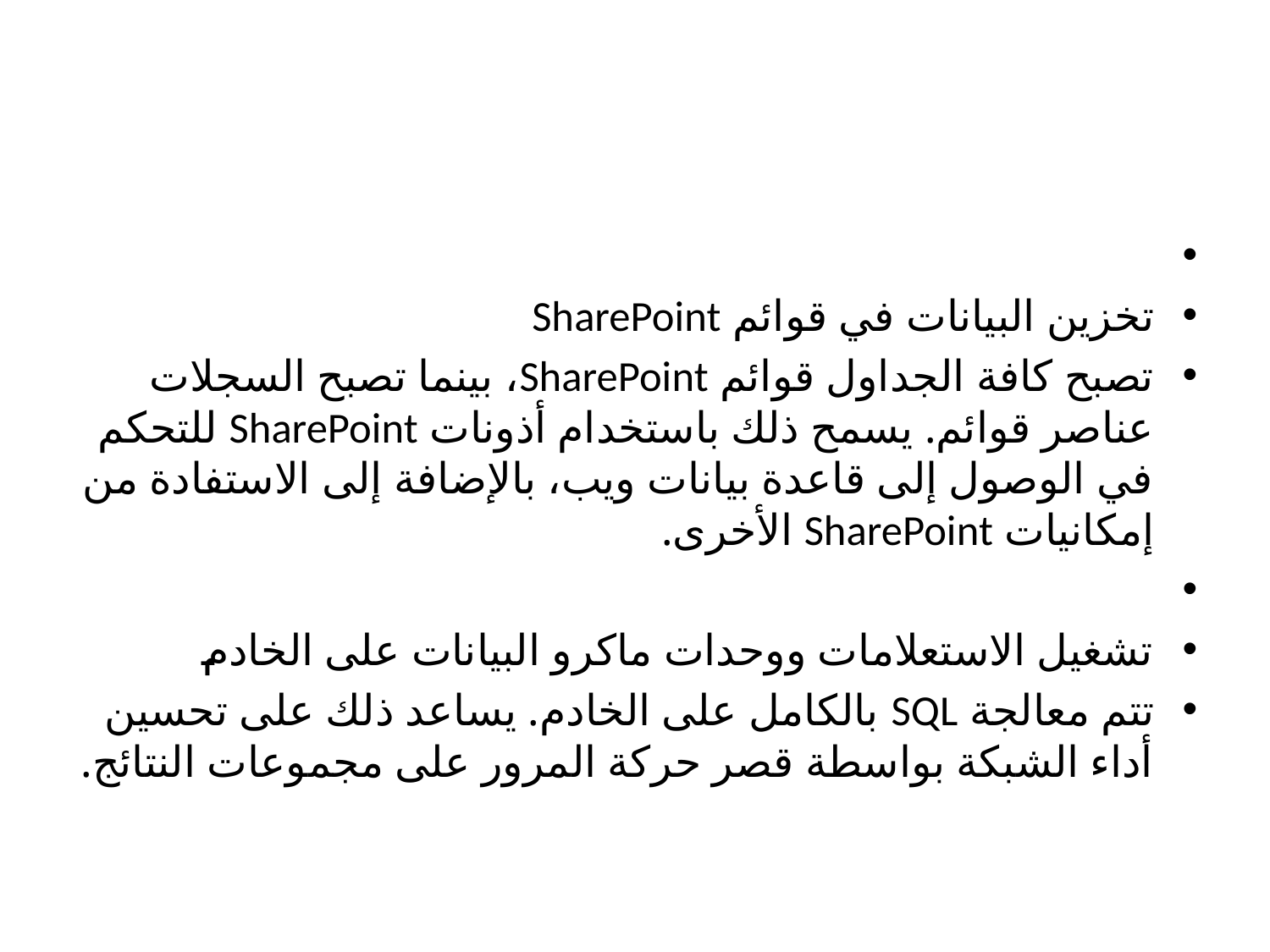

#

تخزين البيانات في قوائم SharePoint
تصبح كافة الجداول قوائم SharePoint، بينما تصبح السجلات عناصر قوائم. يسمح ذلك باستخدام أذونات SharePoint للتحكم في الوصول إلى قاعدة بيانات ويب، بالإضافة إلى الاستفادة من إمكانيات SharePoint الأخرى.

تشغيل الاستعلامات ووحدات ماكرو البيانات على الخادم
تتم معالجة SQL بالكامل على الخادم. يساعد ذلك على تحسين أداء الشبكة بواسطة قصر حركة المرور على مجموعات النتائج.